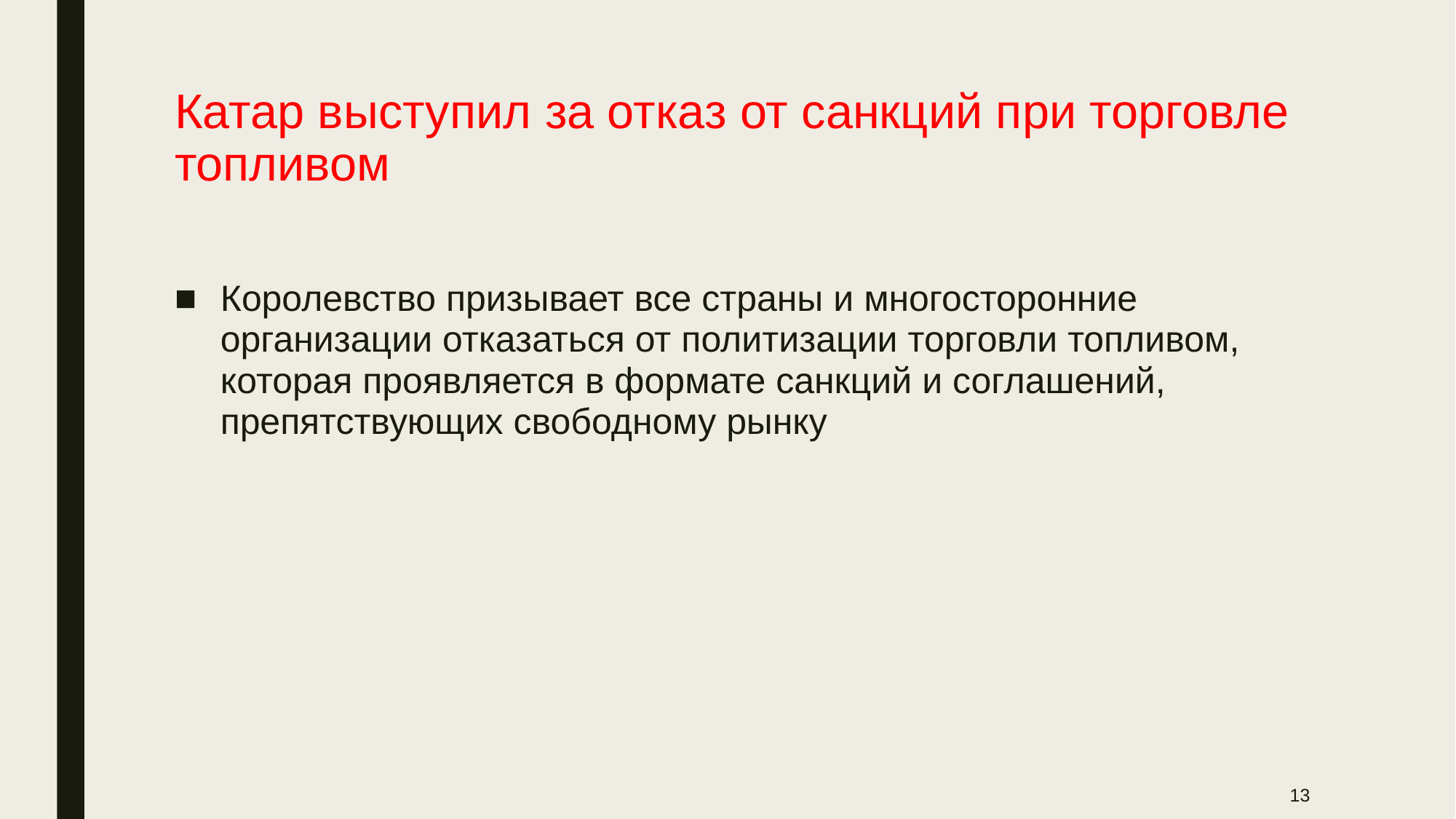

# Катар выступил за отказ от санкций при торговле топливом
Королевство призывает все страны и многосторонние организации отказаться от политизации торговли топливом, которая проявляется в формате санкций и соглашений, препятствующих свободному рынку
13